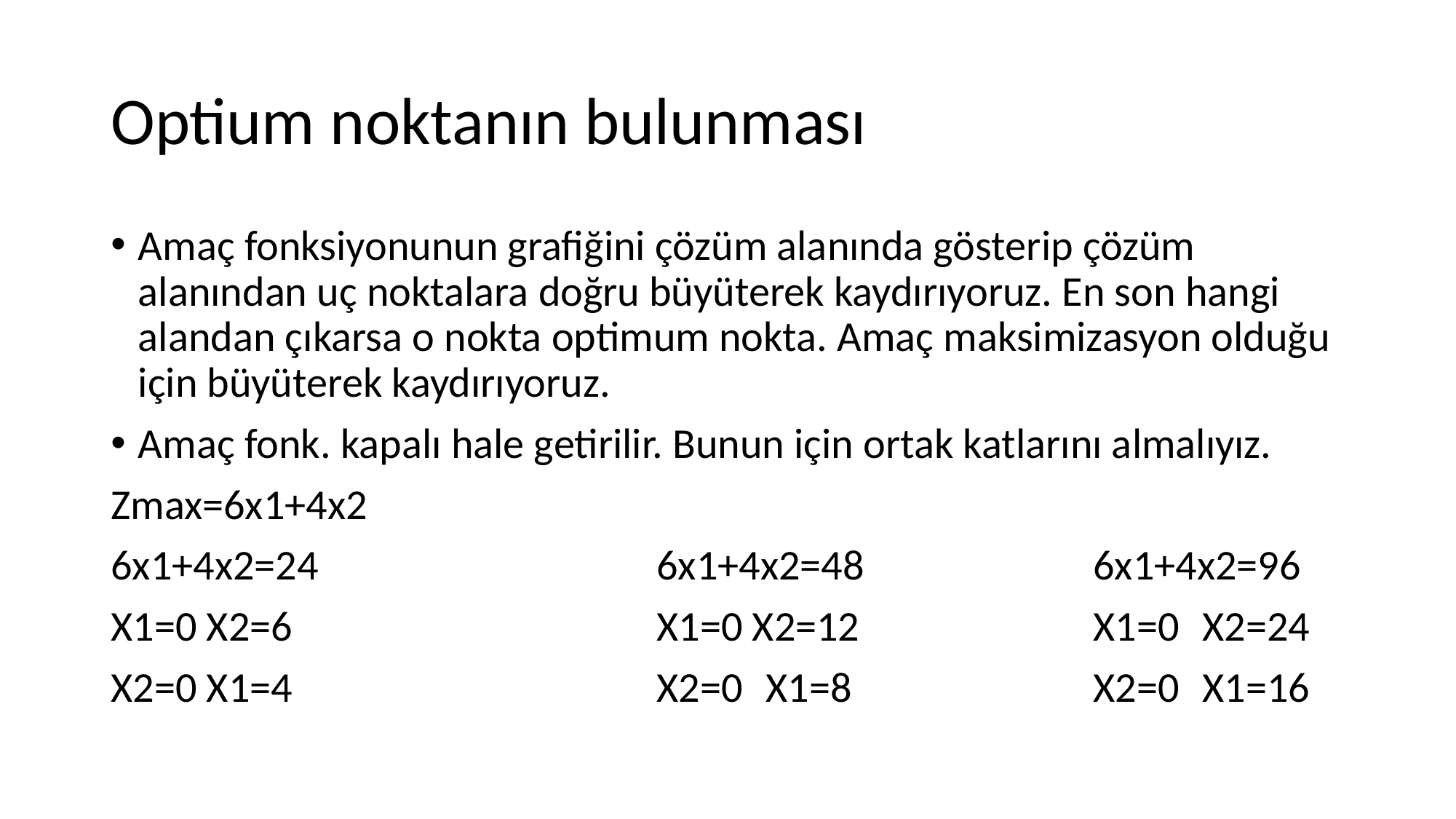

# Optium noktanın bulunması
Amaç fonksiyonunun grafiğini çözüm alanında gösterip çözüm alanından uç noktalara doğru büyüterek kaydırıyoruz. En son hangi alandan çıkarsa o nokta optimum nokta. Amaç maksimizasyon olduğu için büyüterek kaydırıyoruz.
Amaç fonk. kapalı hale getirilir. Bunun için ortak katlarını almalıyız.
Zmax=6x1+4x2
6x1+4x2=24				6x1+4x2=48			6x1+4x2=96
X1=0 X2=6				X1=0 X2=12			X1=0	X2=24
X2=0 X1=4				X2=0	X1=8			X2=0	X1=16